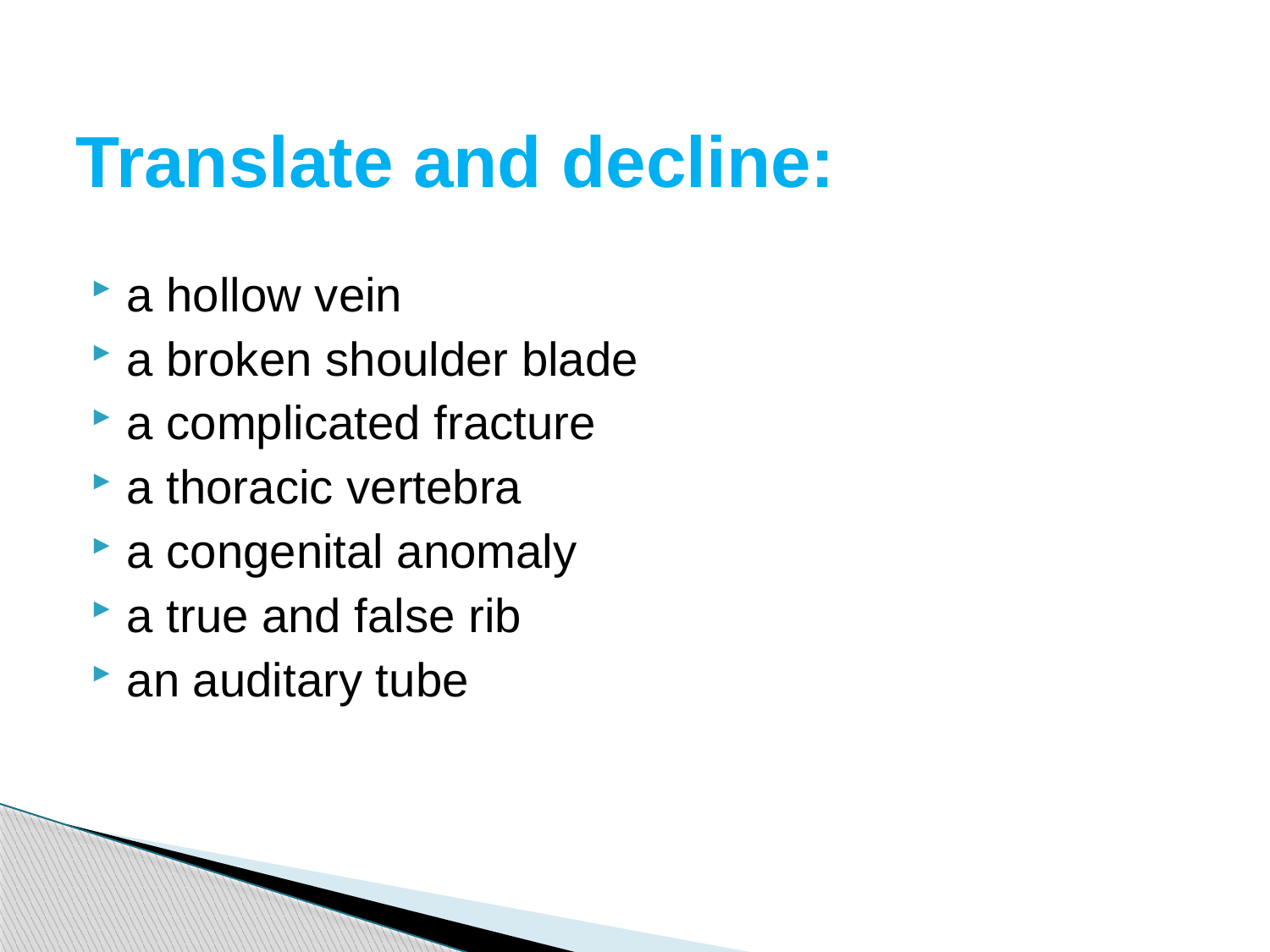

# Translate and decline:
a hollow vein
a broken shoulder blade
a complicated fracture
a thoracic vertebra
a congenital anomaly
a true and false rib
an auditary tube